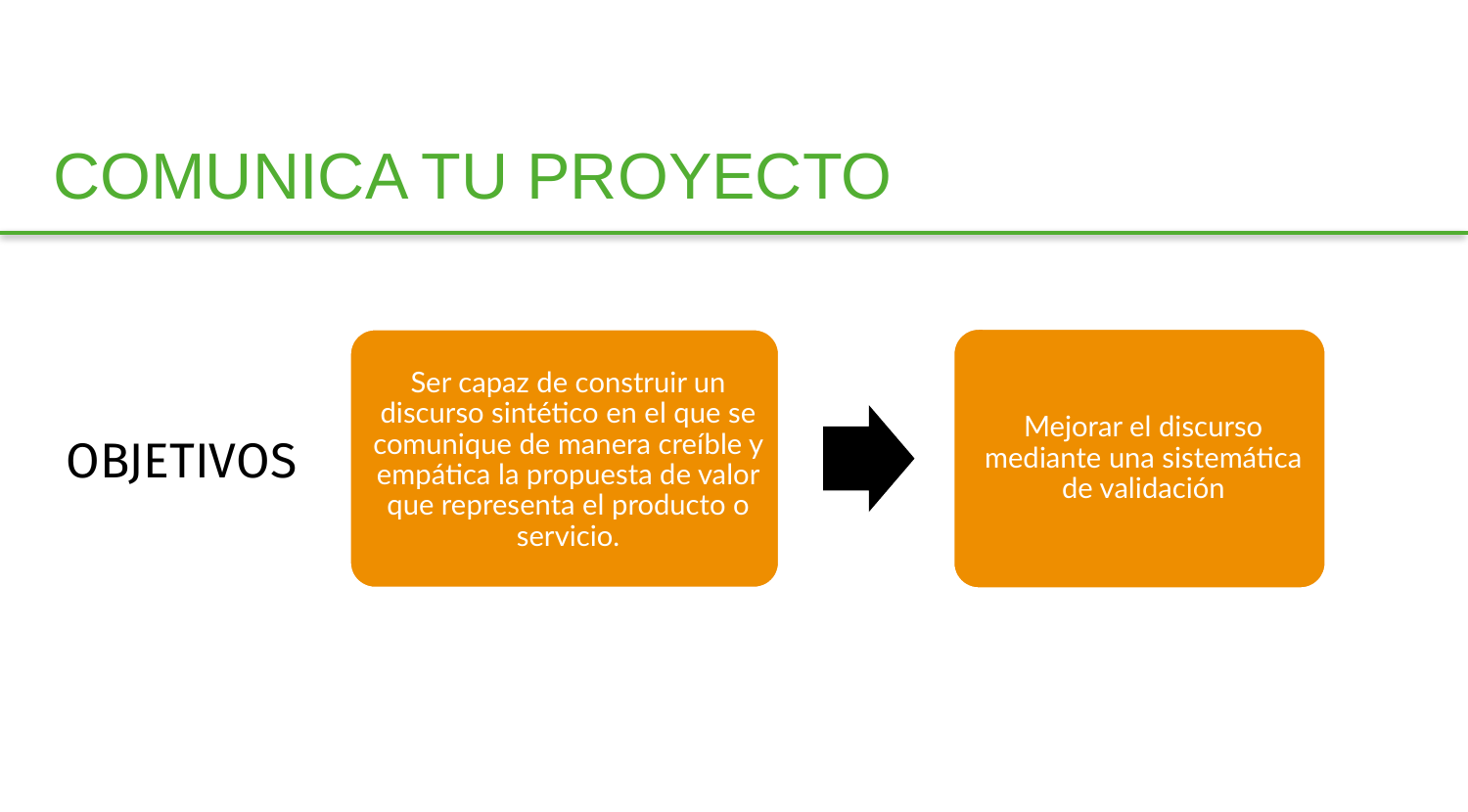

COMUNICA TU PROYECTO

Ser capaz de construir un discurso sintético en el que se comunique de manera creíble y empática la propuesta de valor que representa el producto o servicio.

Mejorar el discurso mediante una sistemática de validación
OBJETIVOS